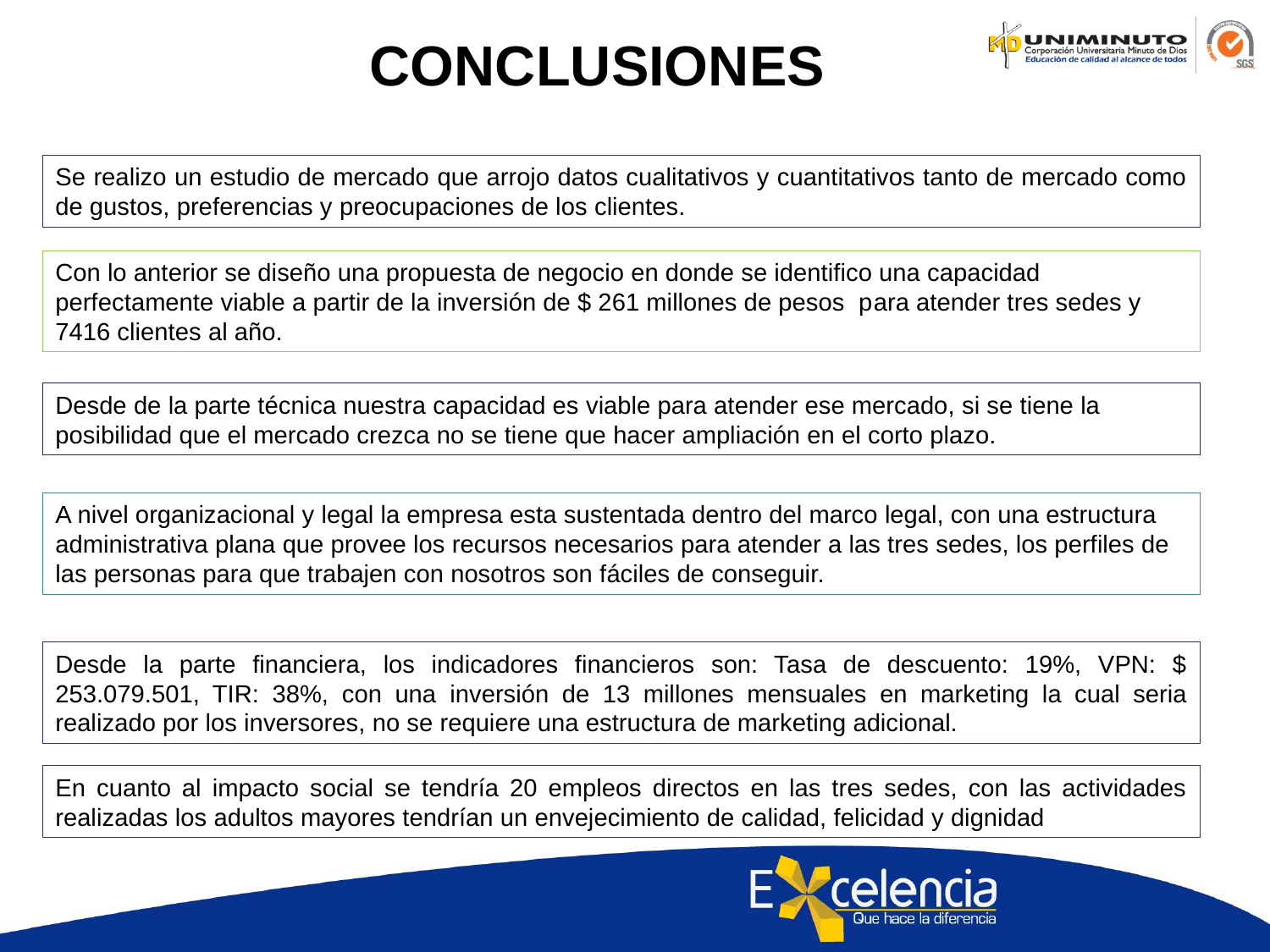

CONCLUSIONES
Se realizo un estudio de mercado que arrojo datos cualitativos y cuantitativos tanto de mercado como de gustos, preferencias y preocupaciones de los clientes.
Con lo anterior se diseño una propuesta de negocio en donde se identifico una capacidad perfectamente viable a partir de la inversión de $ 261 millones de pesos  para atender tres sedes y  7416 clientes al año.
Desde de la parte técnica nuestra capacidad es viable para atender ese mercado, si se tiene la posibilidad que el mercado crezca no se tiene que hacer ampliación en el corto plazo.
A nivel organizacional y legal la empresa esta sustentada dentro del marco legal, con una estructura administrativa plana que provee los recursos necesarios para atender a las tres sedes, los perfiles de las personas para que trabajen con nosotros son fáciles de conseguir.
Desde la parte financiera, los indicadores financieros son: Tasa de descuento: 19%, VPN: $ 253.079.501, TIR: 38%, con una inversión de 13 millones mensuales en marketing la cual seria realizado por los inversores, no se requiere una estructura de marketing adicional.
En cuanto al impacto social se tendría 20 empleos directos en las tres sedes, con las actividades realizadas los adultos mayores tendrían un envejecimiento de calidad, felicidad y dignidad